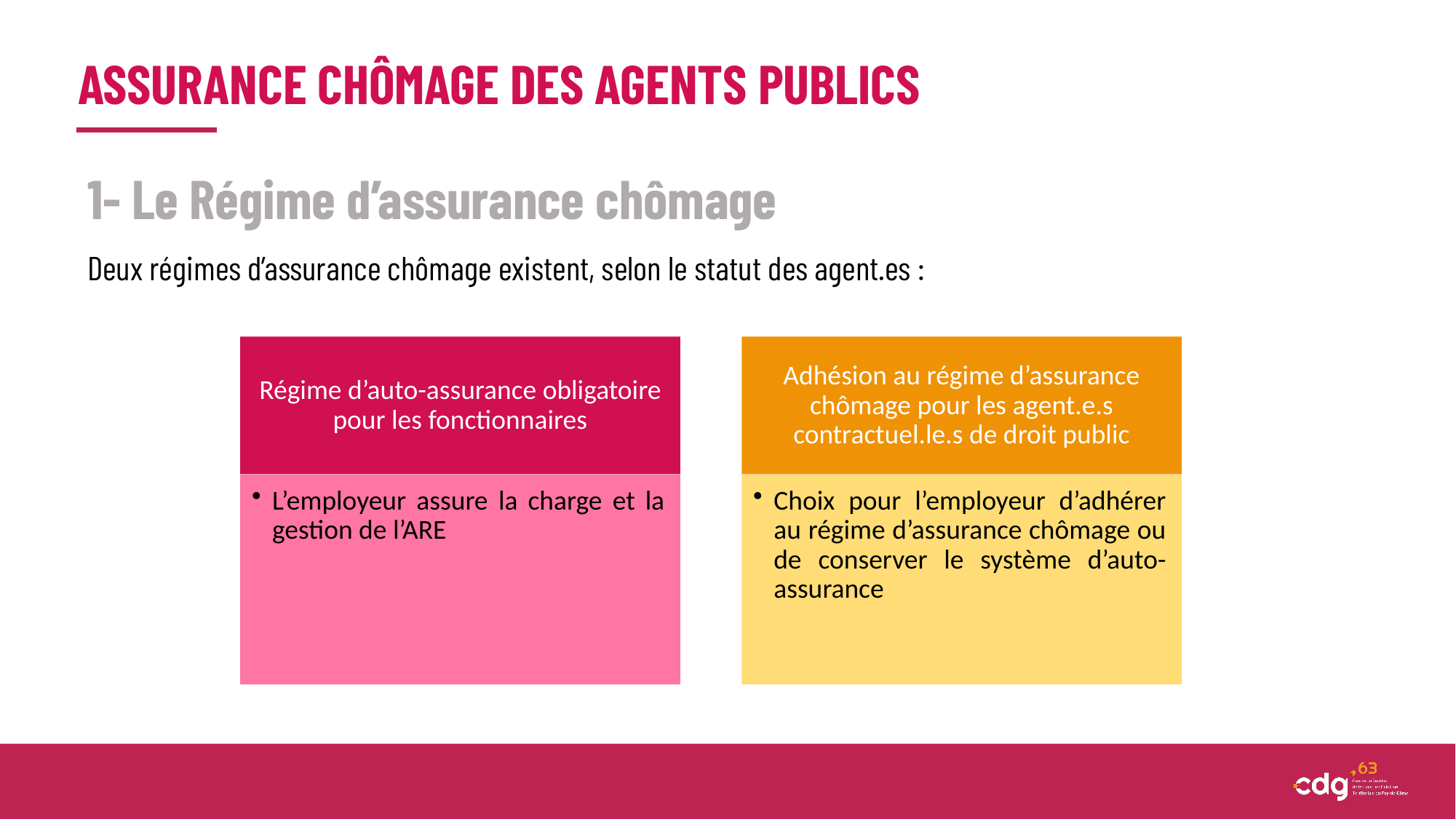

ASSURANCE CHÔMAGE DES AGENTS PUBLICS
1- Le Régime d’assurance chômage
Deux régimes d’assurance chômage existent, selon le statut des agent.es :
Régime d’auto-assurance obligatoire pour les fonctionnaires
L’employeur assure la charge et la gestion de l’ARE
Adhésion au régime d’assurance chômage pour les agent.e.s contractuel.le.s de droit public
Choix pour l’employeur d’adhérer au régime d’assurance chômage ou de conserver le système d’auto-assurance